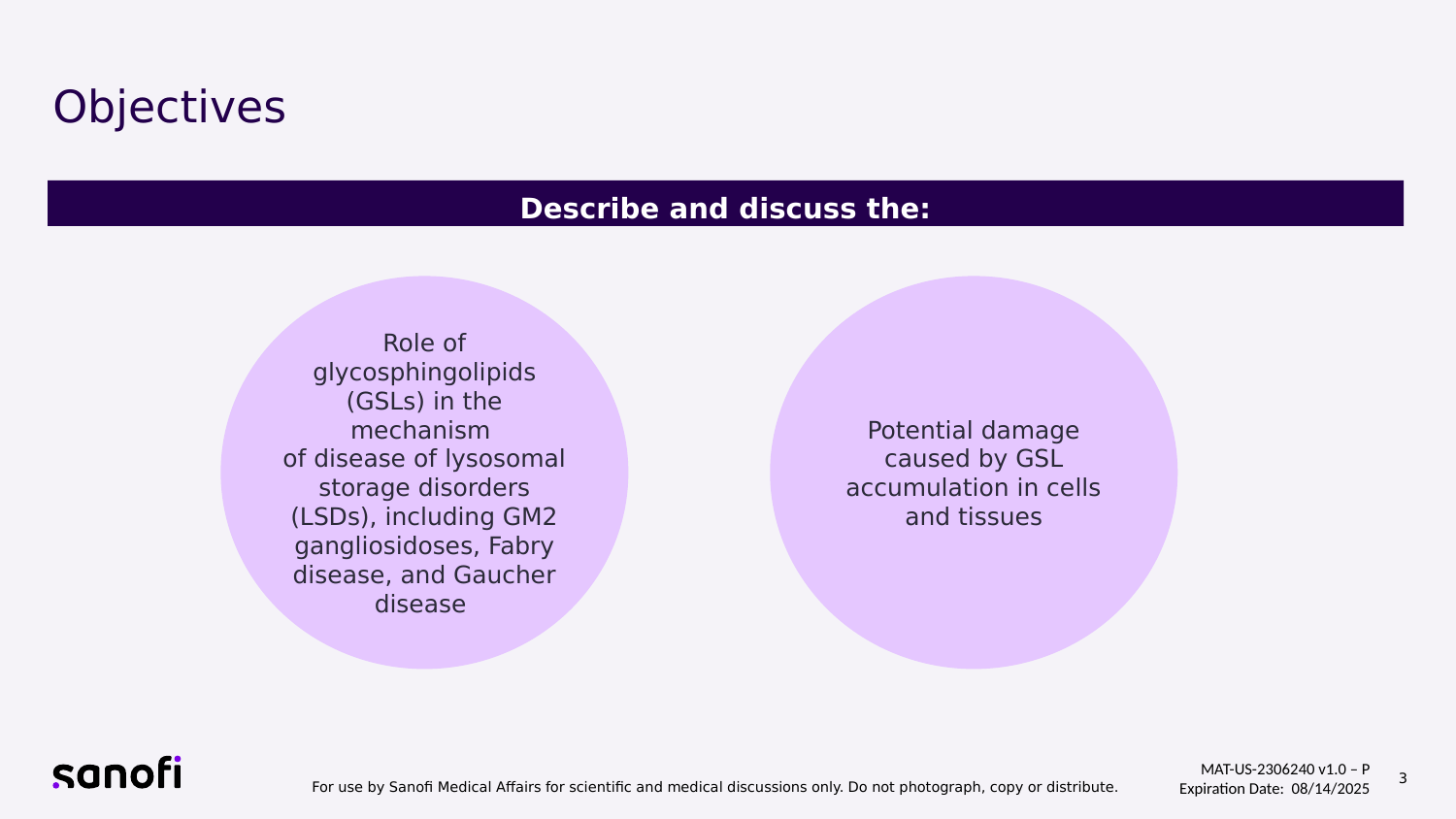

# Objectives
Describe and discuss the:
Role of glycosphingolipids (GSLs) in the mechanism
of disease of lysosomal storage disorders (LSDs), including GM2 gangliosidoses, Fabry disease, and Gaucher disease
Potential damage caused by GSL accumulation in cells and tissues
MAT-US-2306240 v1.0 – P
Expiration Date:  08/14/2025
3
For use by Sanofi Medical Affairs for scientific and medical discussions only. Do not photograph, copy or distribute.